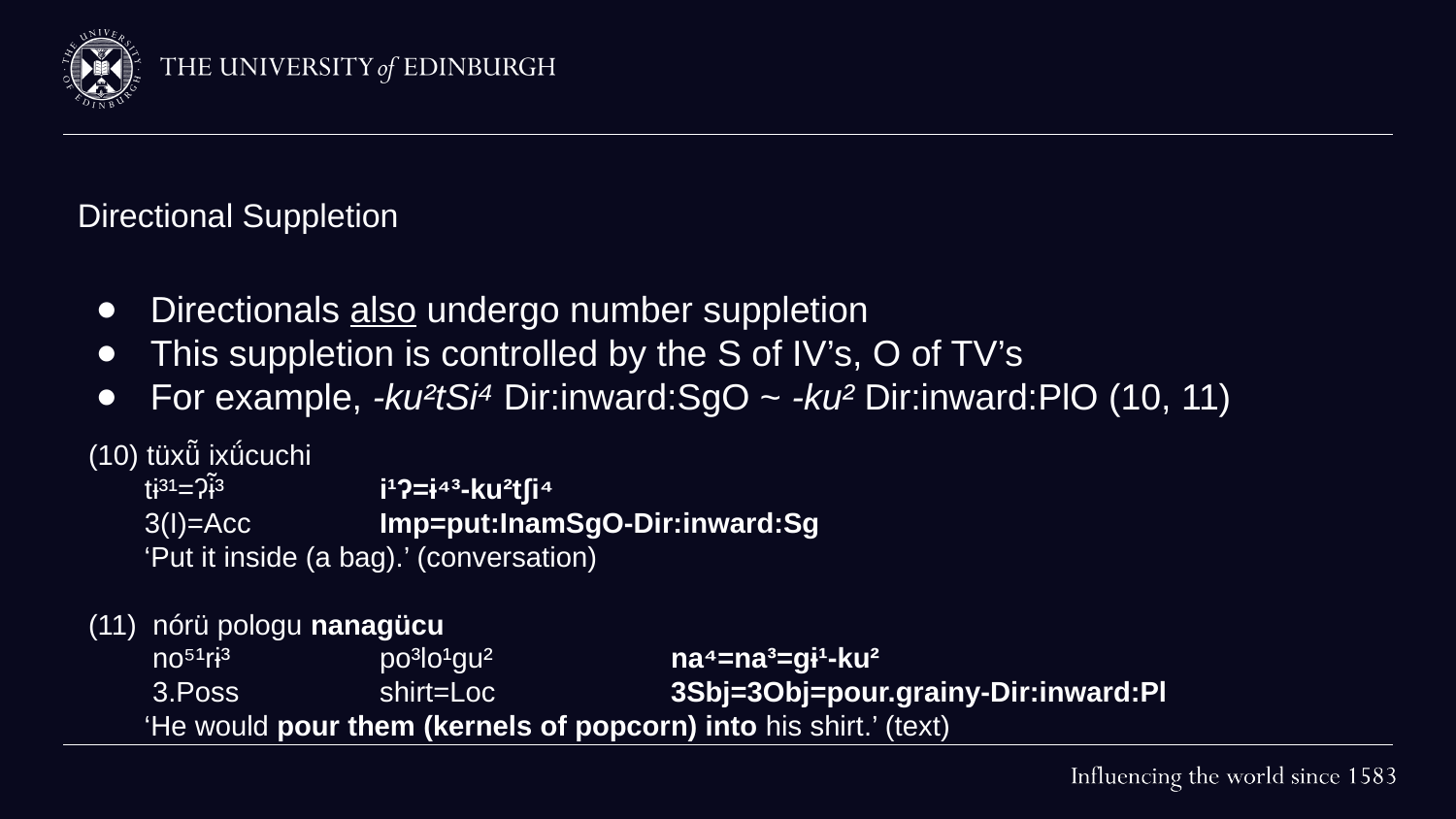

# Directional Suppletion
Directionals also undergo number suppletion
This suppletion is controlled by the S of IV’s, O of TV’s
For example, -ku²tSi⁴ Dir:inward:SgO ~ -ku² Dir:inward:PlO (10, 11)
(10) tüxü̃ ixǘcuchi
       tɨ³¹=ʔɨ̃³		i¹ʔ=ɨ⁴³-ku²tʃi⁴
       3(I)=Acc	Imp=put:InamSgO-Dir:inward:Sg
       ‘Put it inside (a bag).’ (conversation)

(11)  nórü pologu nanagücu
        no⁵¹rɨ³ 	po³lo¹gu²		na⁴=na³=gɨ¹-ku²
        3.Poss	shirt=Loc		3Sbj=3Obj=pour.grainy-Dir:inward:Pl
       ‘He would pour them (kernels of popcorn) into his shirt.’ (text)